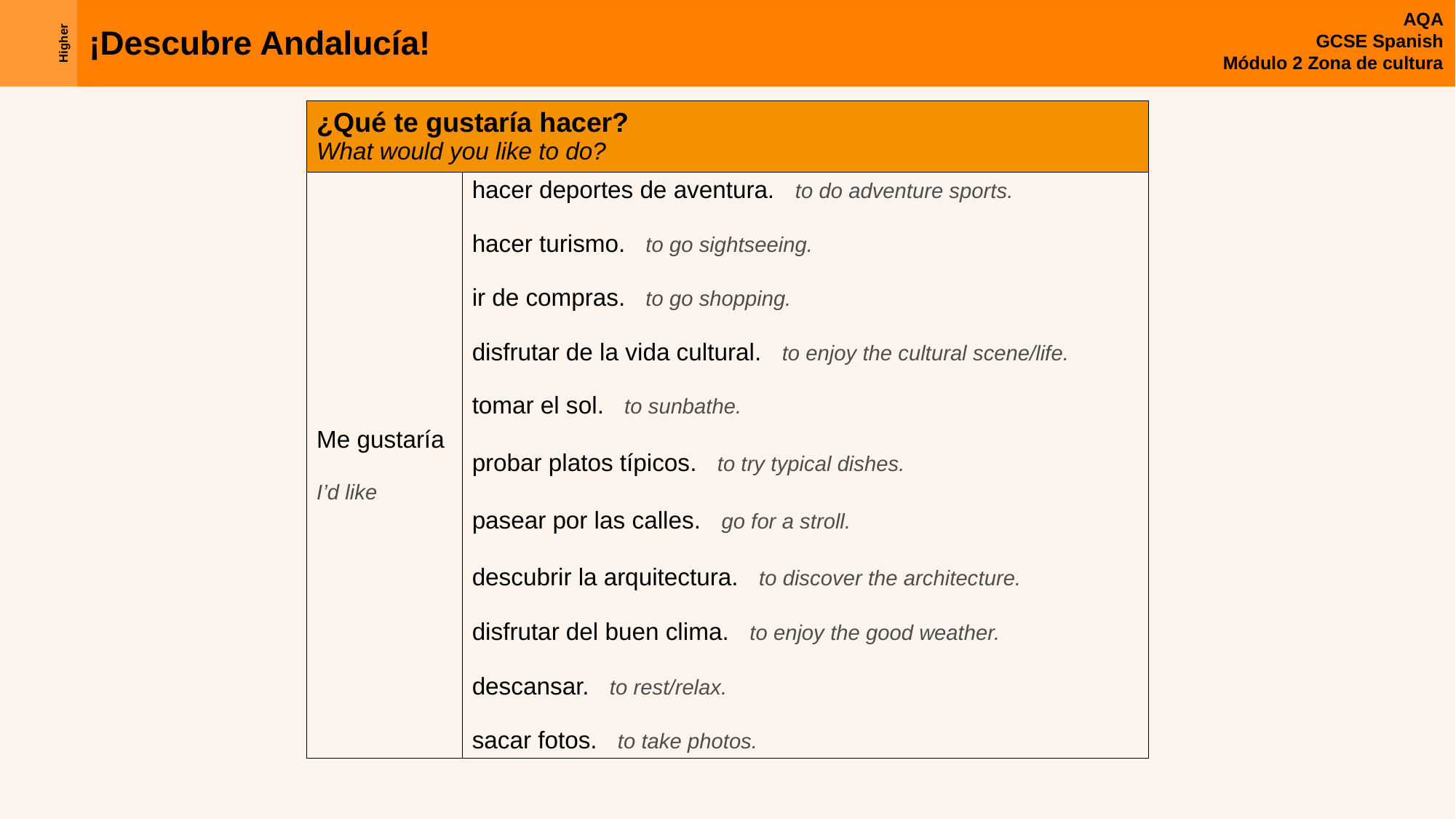

| ¿Qué te gustaría hacer? What would you like to do? |  |
| --- | --- |
| Me gustaría I’d like | hacer deportes de aventura. to do adventure sports. hacer turismo. to go sightseeing. ir de compras. to go shopping. disfrutar de la vida cultural. to enjoy the cultural scene/life. tomar el sol. to sunbathe. probar platos típicos. to try typical dishes. pasear por las calles. go for a stroll. descubrir la arquitectura. to discover the architecture. disfrutar del buen clima. to enjoy the good weather. descansar. to rest/relax. sacar fotos. to take photos. |